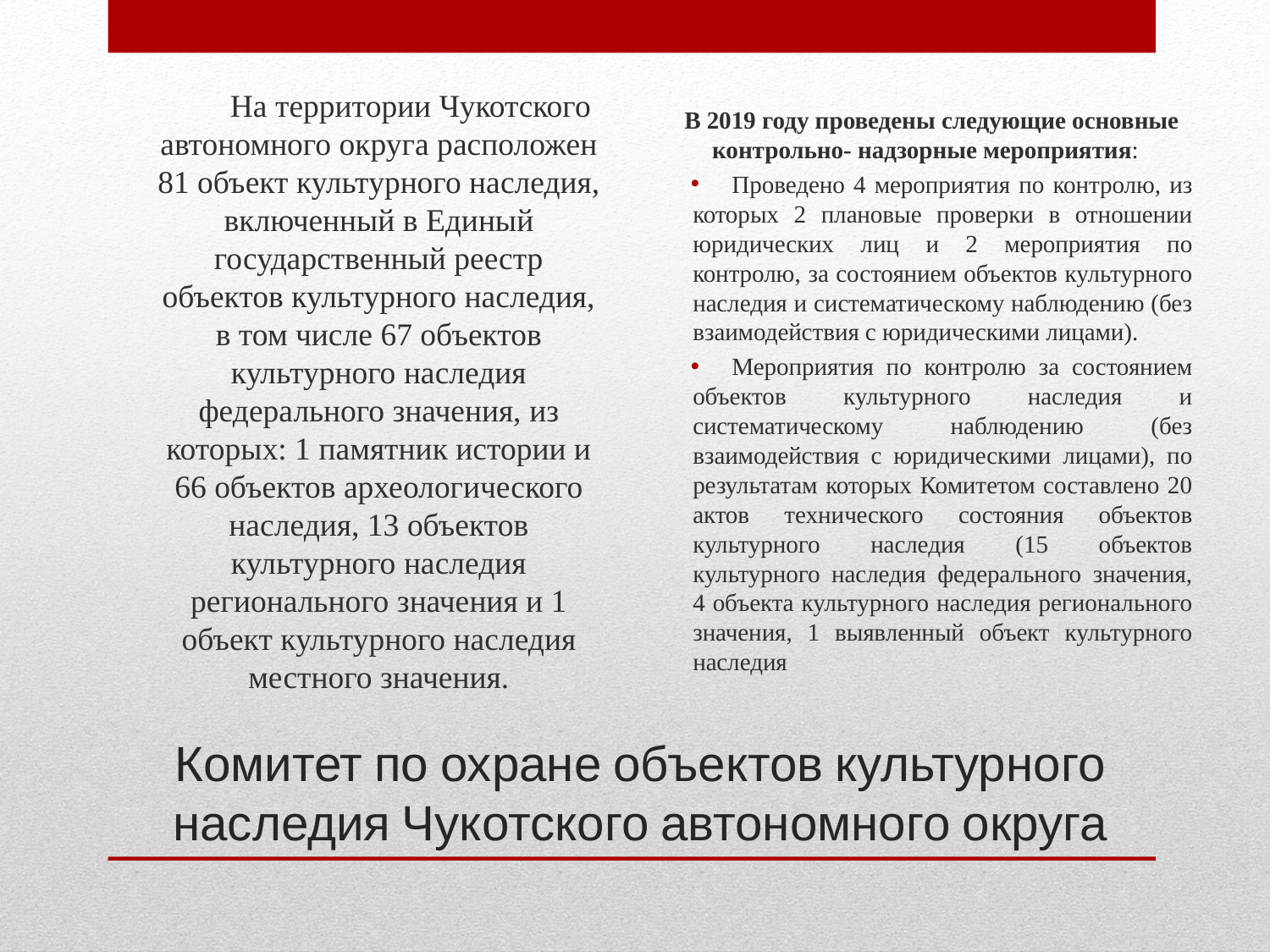

На территории Чукотского автономного округа расположен 81 объект культурного наследия, включенный в Единый государственный реестр объектов культурного наследия, в том числе 67 объектов культурного наследия федерального значения, из которых: 1 памятник истории и 66 объектов археологического наследия, 13 объектов культурного наследия регионального значения и 1 объект культурного наследия местного значения.
  В 2019 году проведены следующие основные контрольно- надзорные мероприятия:
Проведено 4 мероприятия по контролю, из которых 2 плановые проверки в отношении юридических лиц и 2 мероприятия по контролю, за состоянием объектов культурного наследия и систематическому наблюдению (без взаимодействия с юридическими лицами).
Мероприятия по контролю за состоянием объектов культурного наследия и систематическому наблюдению (без взаимодействия с юридическими лицами), по результатам которых Комитетом составлено 20 актов технического состояния объектов культурного наследия (15 объектов культурного наследия федерального значения, 4 объекта культурного наследия регионального значения, 1 выявленный объект культурного наследия
# Комитет по охране объектов культурного наследия Чукотского автономного округа